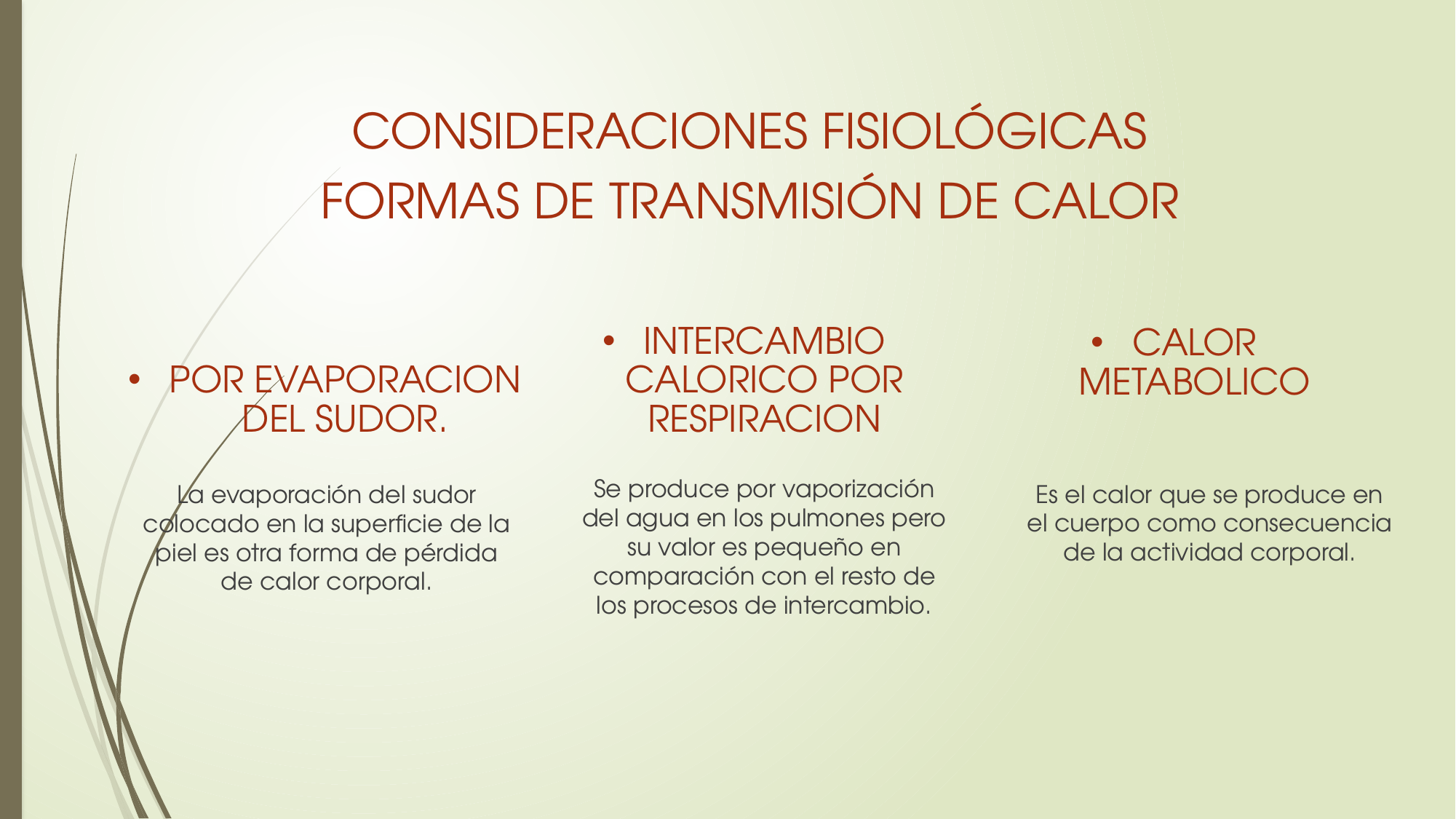

CONSIDERACIONES FISIOLÓGICAS
Formas de transmisión de calor
INTERCAMBIO CALORICO POR RESPIRACION
CALOR METABOLICO
POR EVAPORACION DEL SUDOR.
Se produce por vaporización del agua en los pulmones pero su valor es pequeño en comparación con el resto de los procesos de intercambio.

La evaporación del sudor colocado en la superficie de la piel es otra forma de pérdida de calor corporal.

Es el calor que se produce en el cuerpo como consecuencia de la actividad corporal.